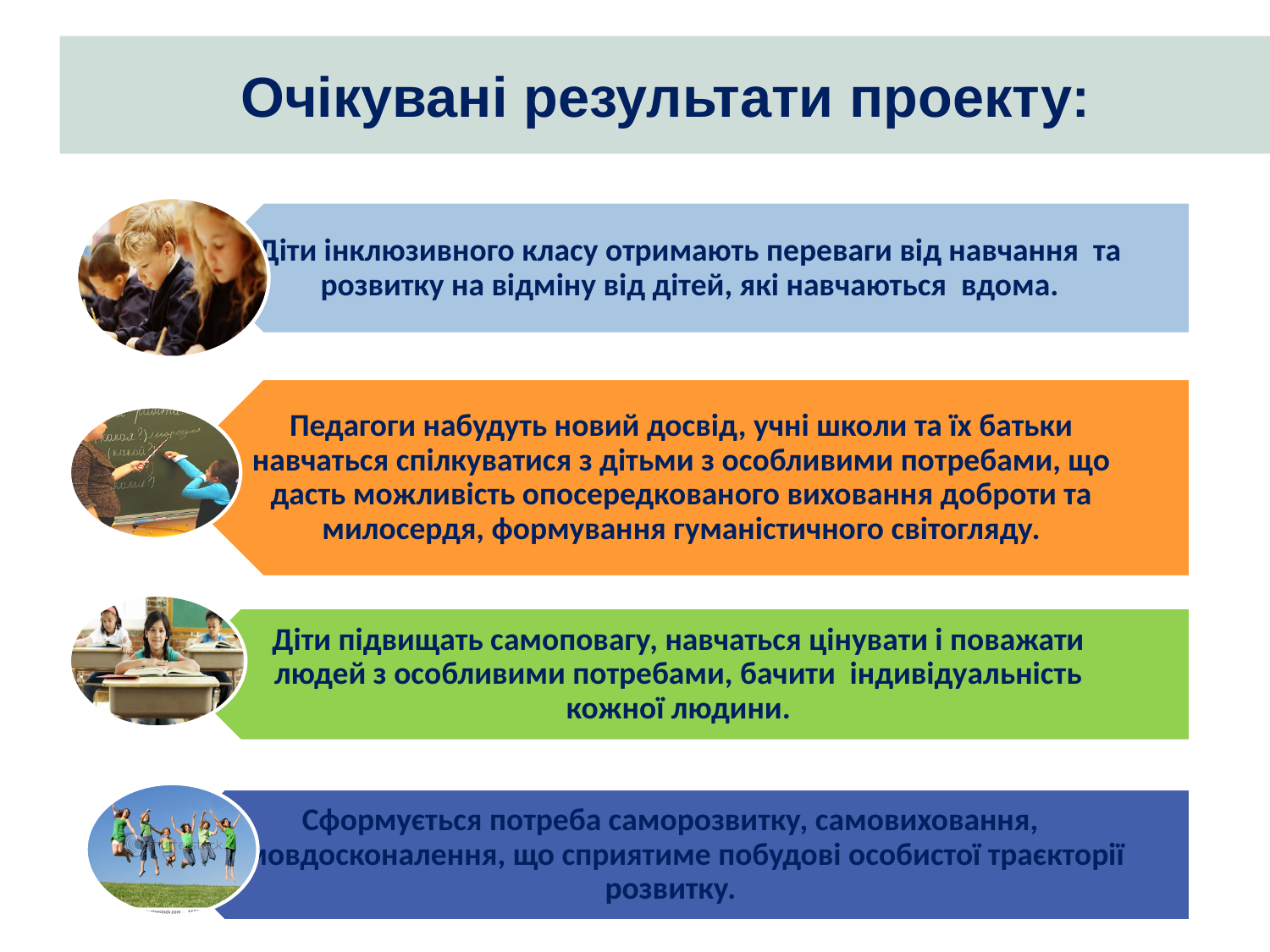

Очікувані результати проекту:
Діти інклюзивного класу отримають переваги від навчання  та розвитку на відміну від дітей, які навчаються  вдома.
Педагоги набудуть новий досвід, учні школи та їх батьки навчаться спілкуватися з дітьми з особливими потребами, що дасть можливість опосередкованого виховання доброти та милосердя, формування гуманістичного світогляду.
Діти підвищать самоповагу, навчаться цінувати і поважати людей з особливими потребами, бачити  індивідуальність кожної людини.
Сформується потреба саморозвитку, самовиховання, самовдосконалення, що сприятиме побудові особистої траєкторії розвитку.